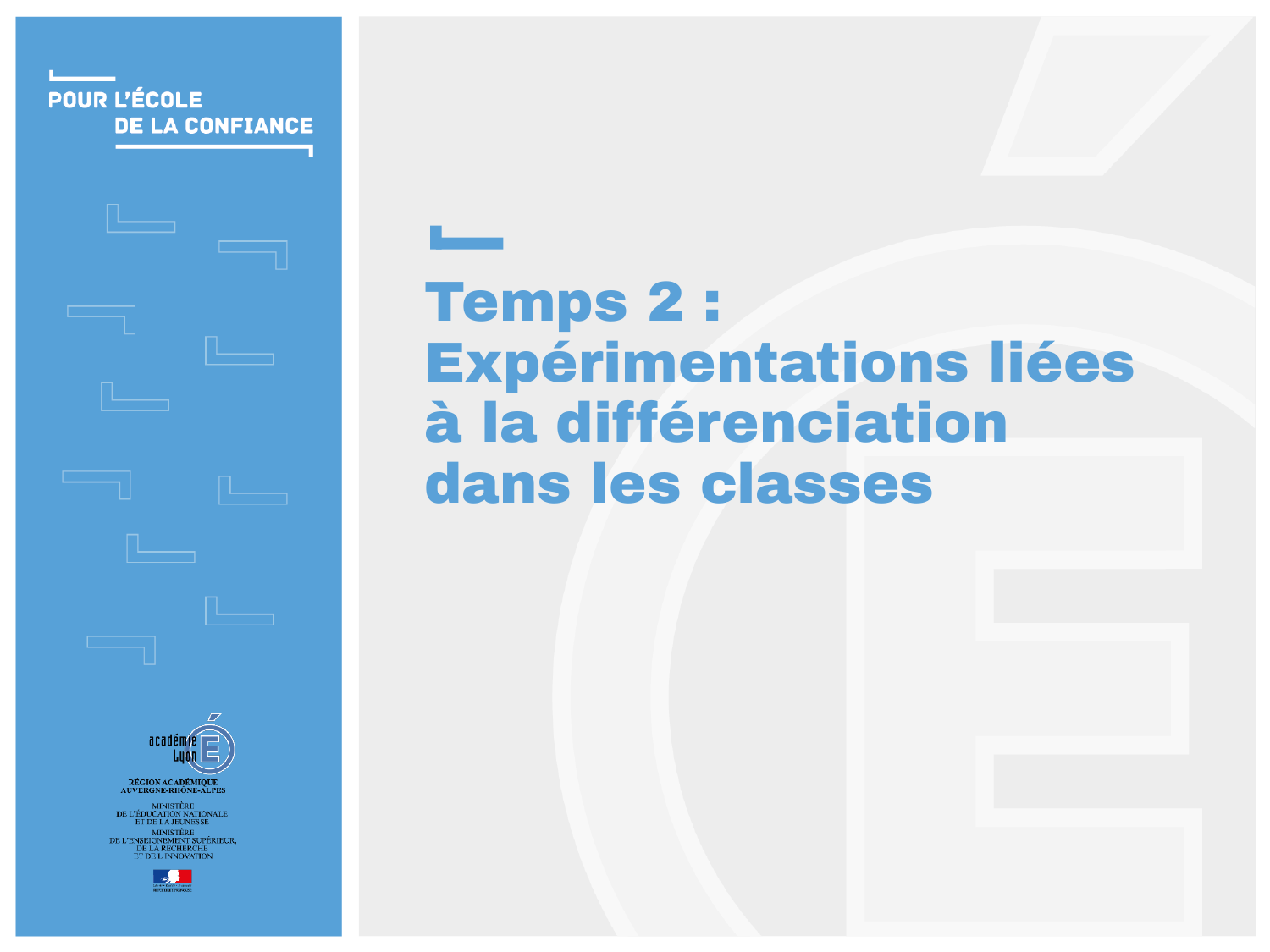

Temps 2 : Expérimentations liées à la différenciation dans les classes